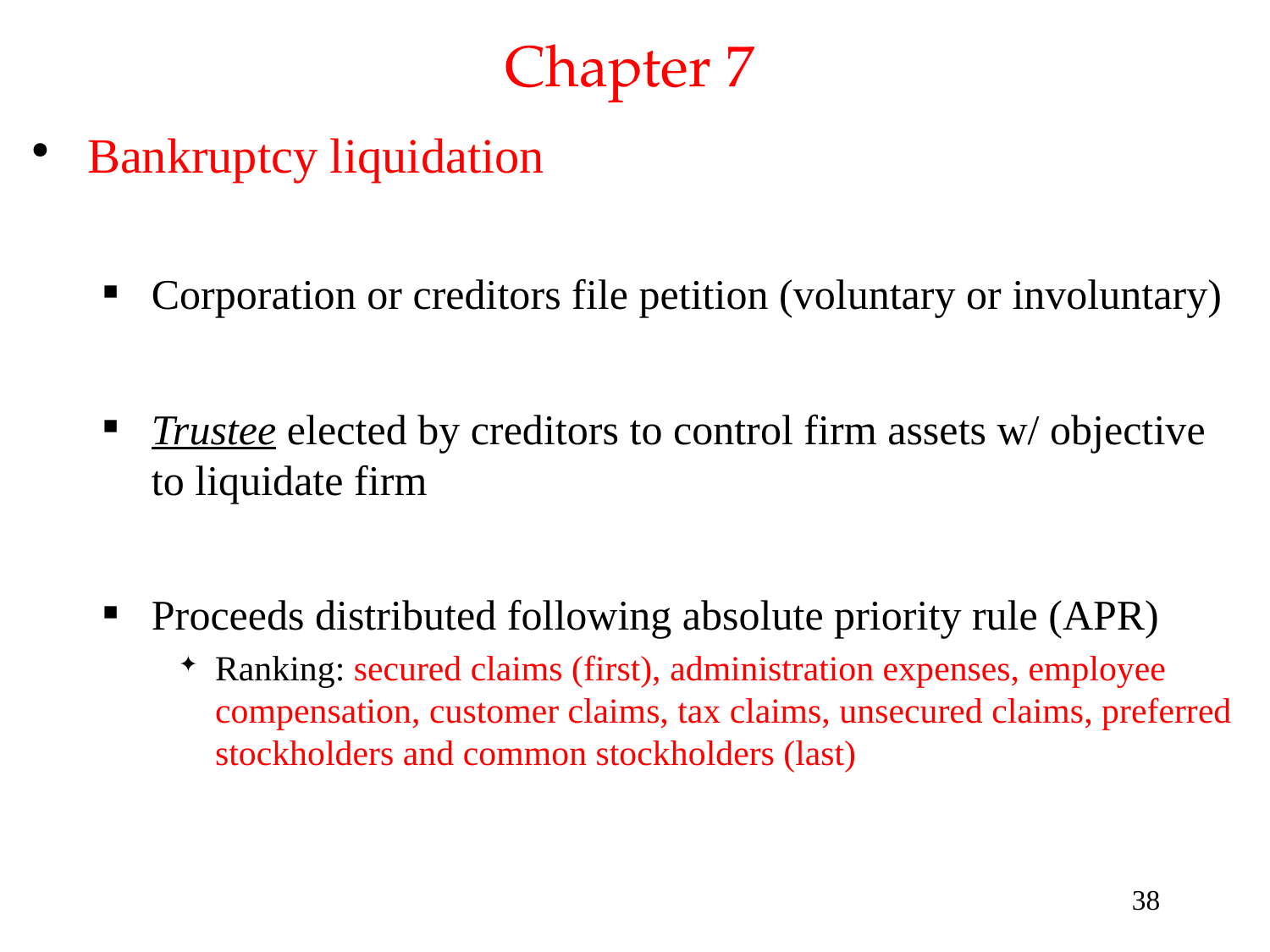

# Chapter 7
Bankruptcy liquidation

Corporation or creditors file petition (voluntary or involuntary)

Trustee elected by creditors to control firm assets w/ objective to liquidate firm

Proceeds distributed following absolute priority rule (APR)
Ranking: secured claims (first), administration expenses, employee compensation, customer claims, tax claims, unsecured claims, preferred stockholders and common stockholders (last)

38